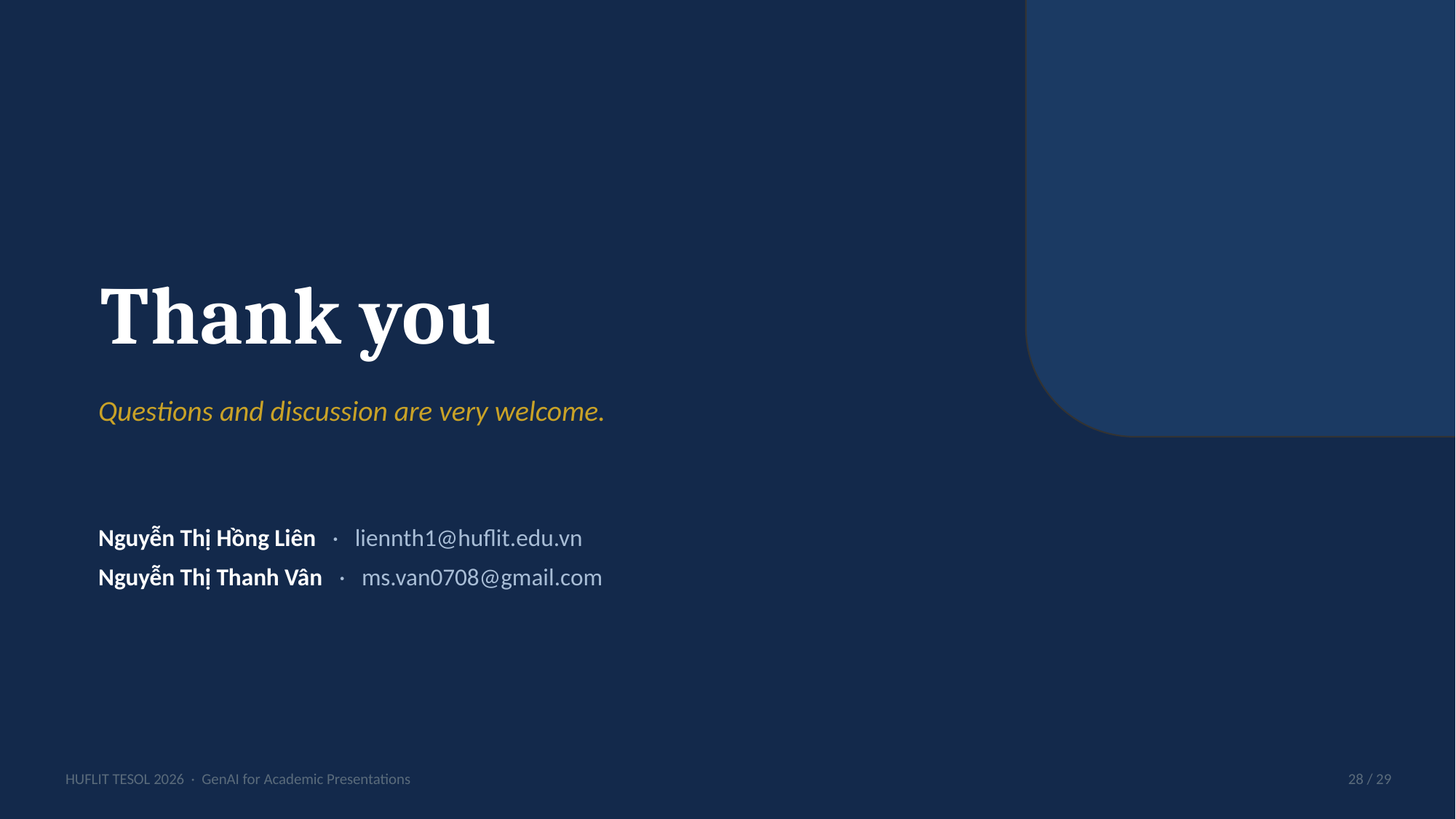

Thank you
Questions and discussion are very welcome.
Nguyễn Thị Hồng Liên   ·   liennth1@huflit.edu.vn
Nguyễn Thị Thanh Vân   ·   ms.van0708@gmail.com
HUFLIT TESOL 2026  ·  GenAI for Academic Presentations
28 / 29